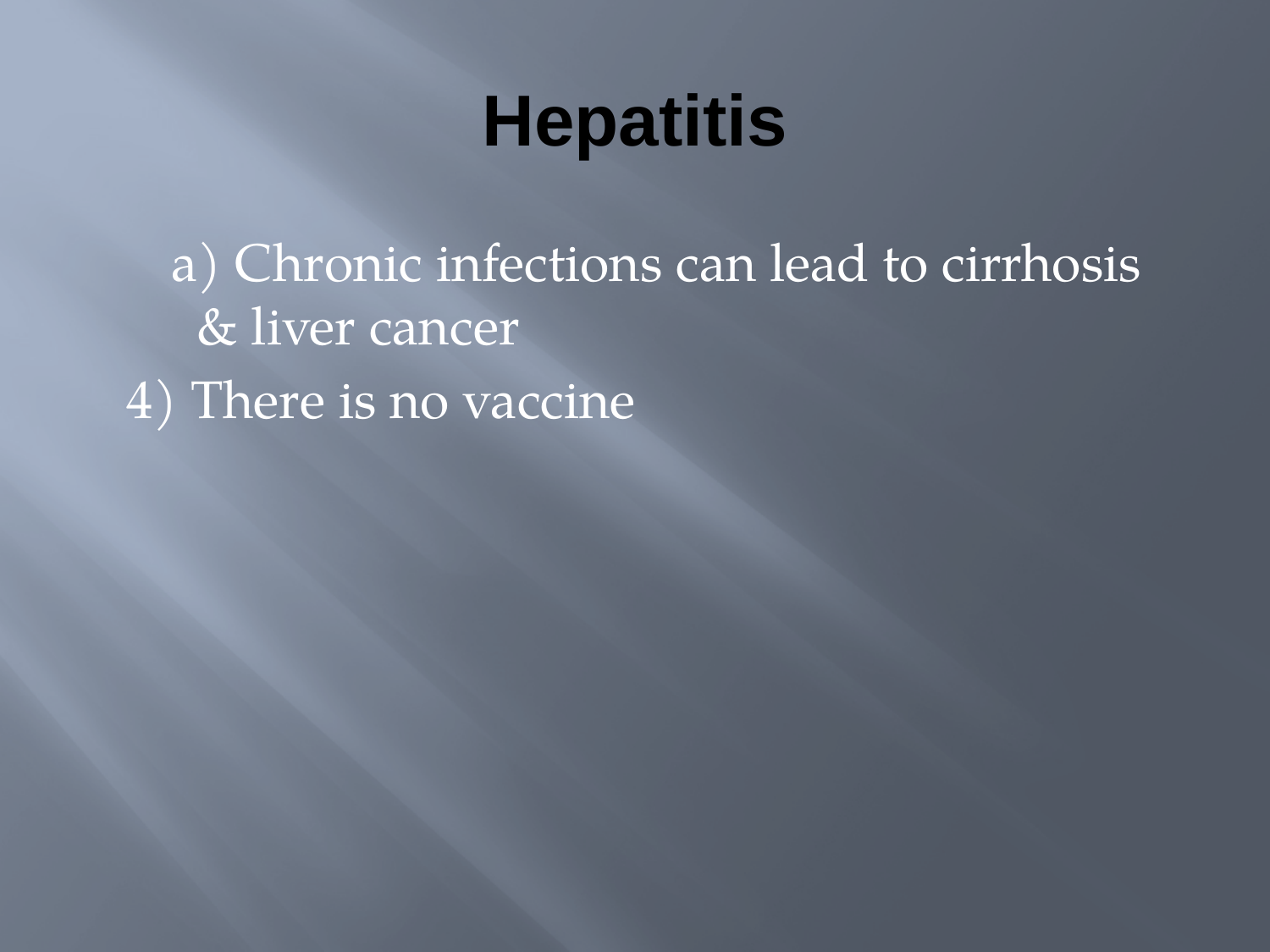

# Hepatitis
a) Chronic infections can lead to cirrhosis & liver cancer
4) There is no vaccine